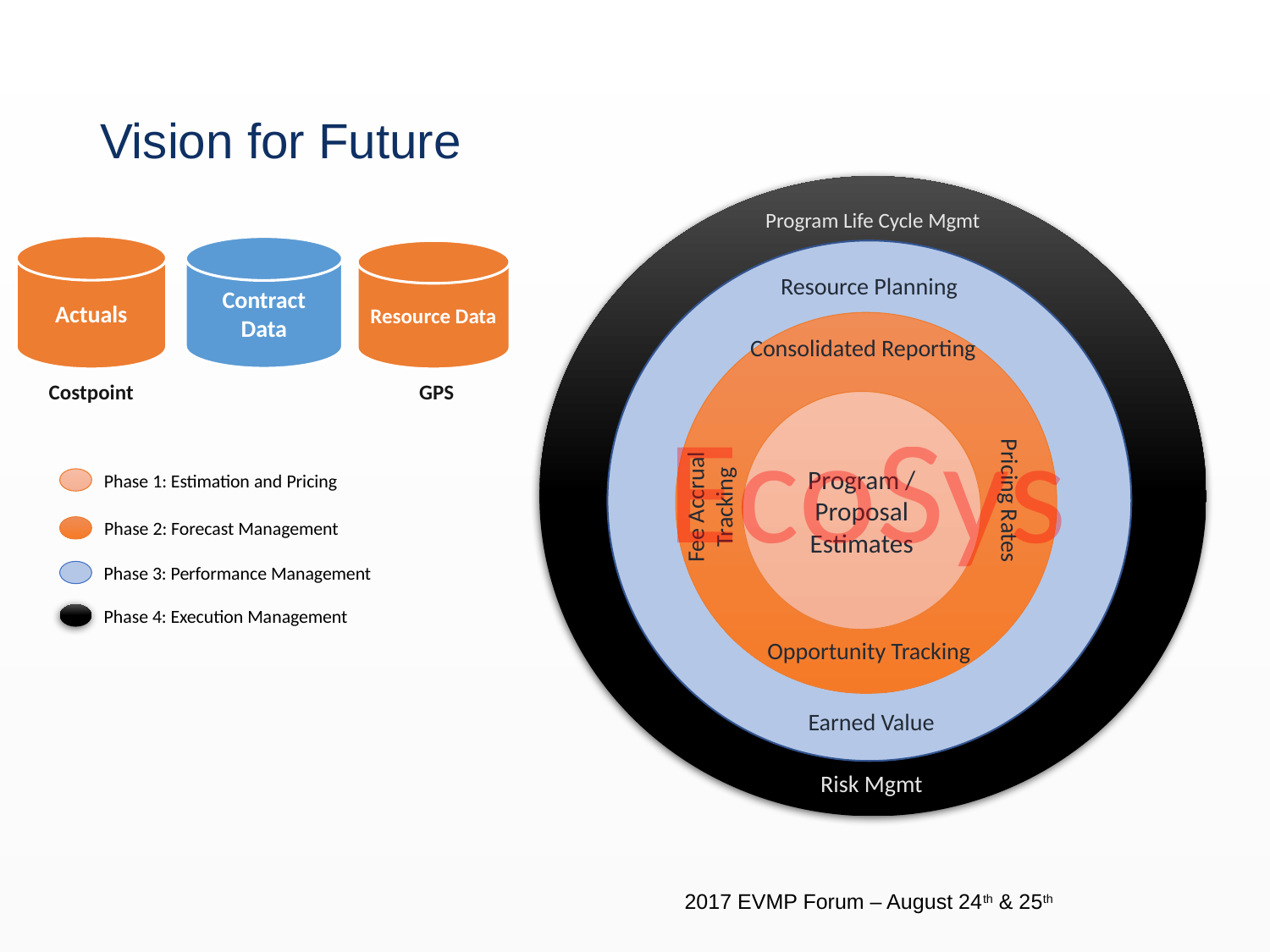

# Vision for Future

Program Life Cycle Mgmt
Actuals
Contract Data

Resource Data
Resource Planning

Consolidated Reporting
GPS
Costpoint
EcoSys
Program / Proposal Estimates
Phase 1: Estimation and Pricing

Fee Accrual Tracking
Pricing Rates
Phase 2: Forecast Management

Phase 3: Performance Management

Phase 4: Execution Management

Opportunity Tracking
Earned Value
Risk Mgmt
2017 EVMP Forum – August 24th & 25th